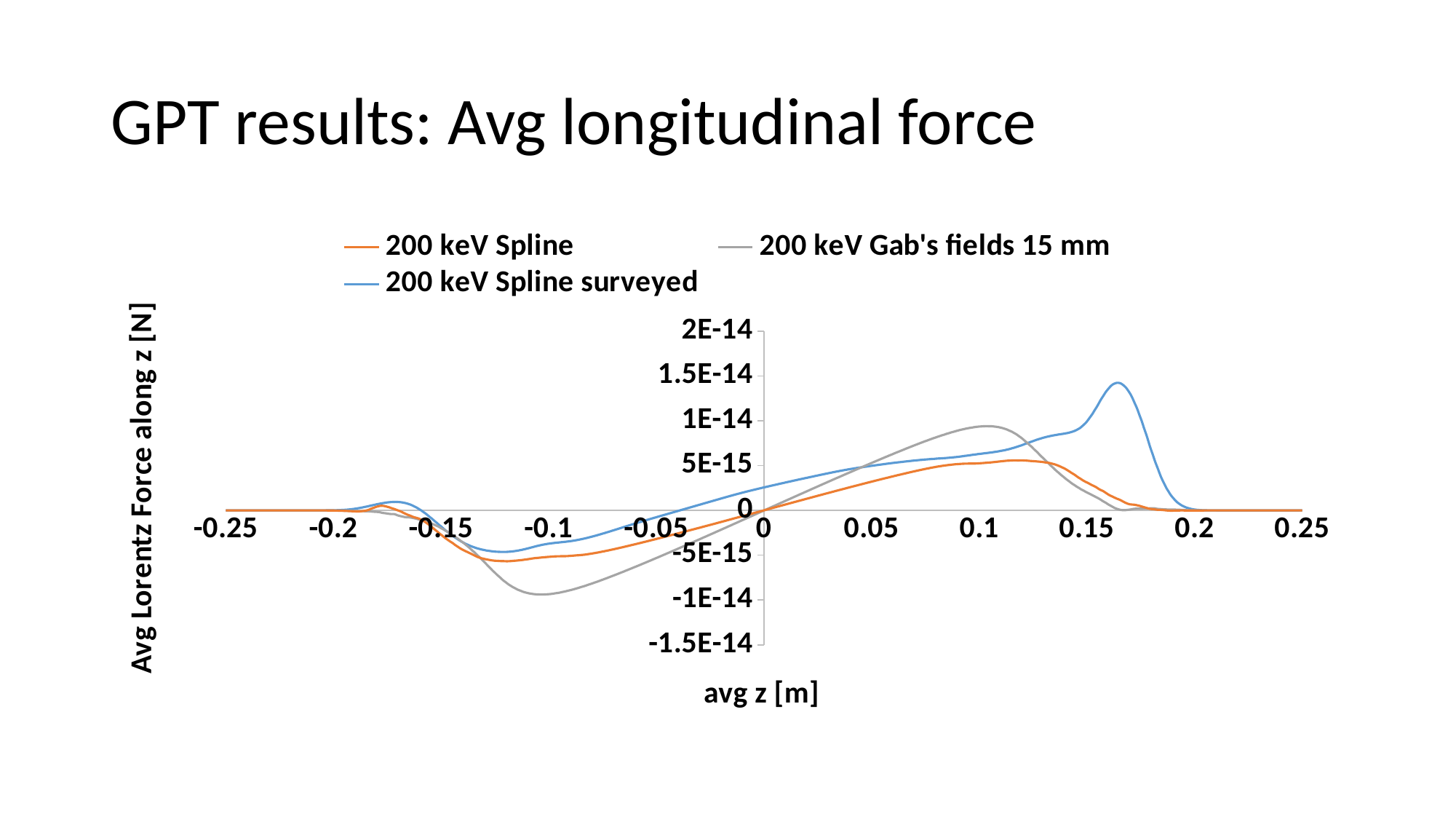

# GPT results: Avg longitudinal force

### Chart

| Category | 200 keV Spline | 200 keV Gab's fields 15 mm | 200 keV Spline surveyed |
|---|---|---|---|